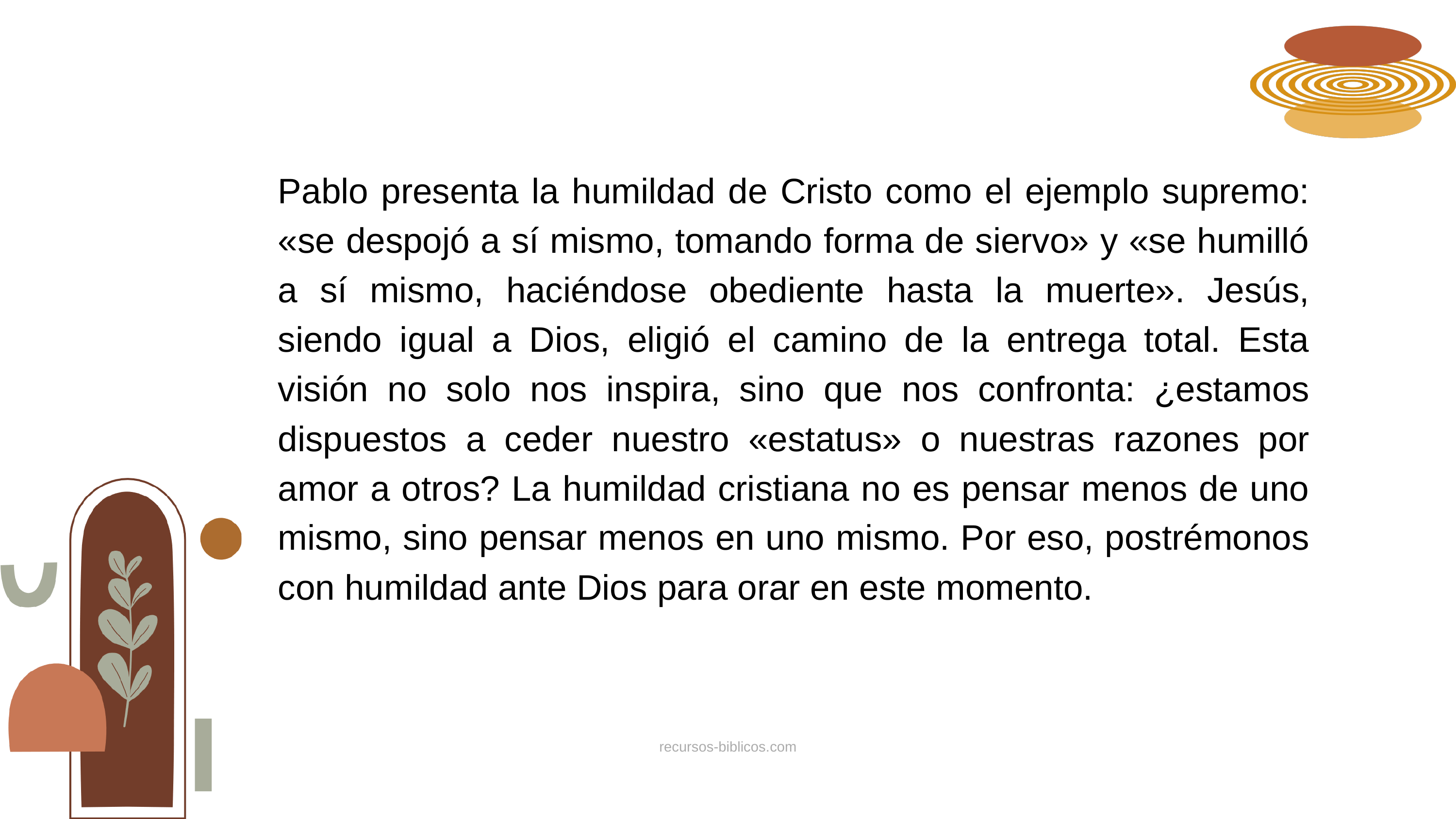

Pablo presenta la humildad de Cristo como el ejemplo supremo: «se despojó a sí mismo, tomando forma de siervo» y «se humilló a sí mismo, haciéndose obediente hasta la muerte». Jesús, siendo igual a Dios, eligió el camino de la entrega total. Esta visión no solo nos inspira, sino que nos confronta: ¿estamos dispuestos a ceder nuestro «estatus» o nuestras razones por amor a otros? La humildad cristiana no es pensar menos de uno mismo, sino pensar menos en uno mismo. Por eso, postrémonos con humildad ante Dios para orar en este momento.

recursos-biblicos.com